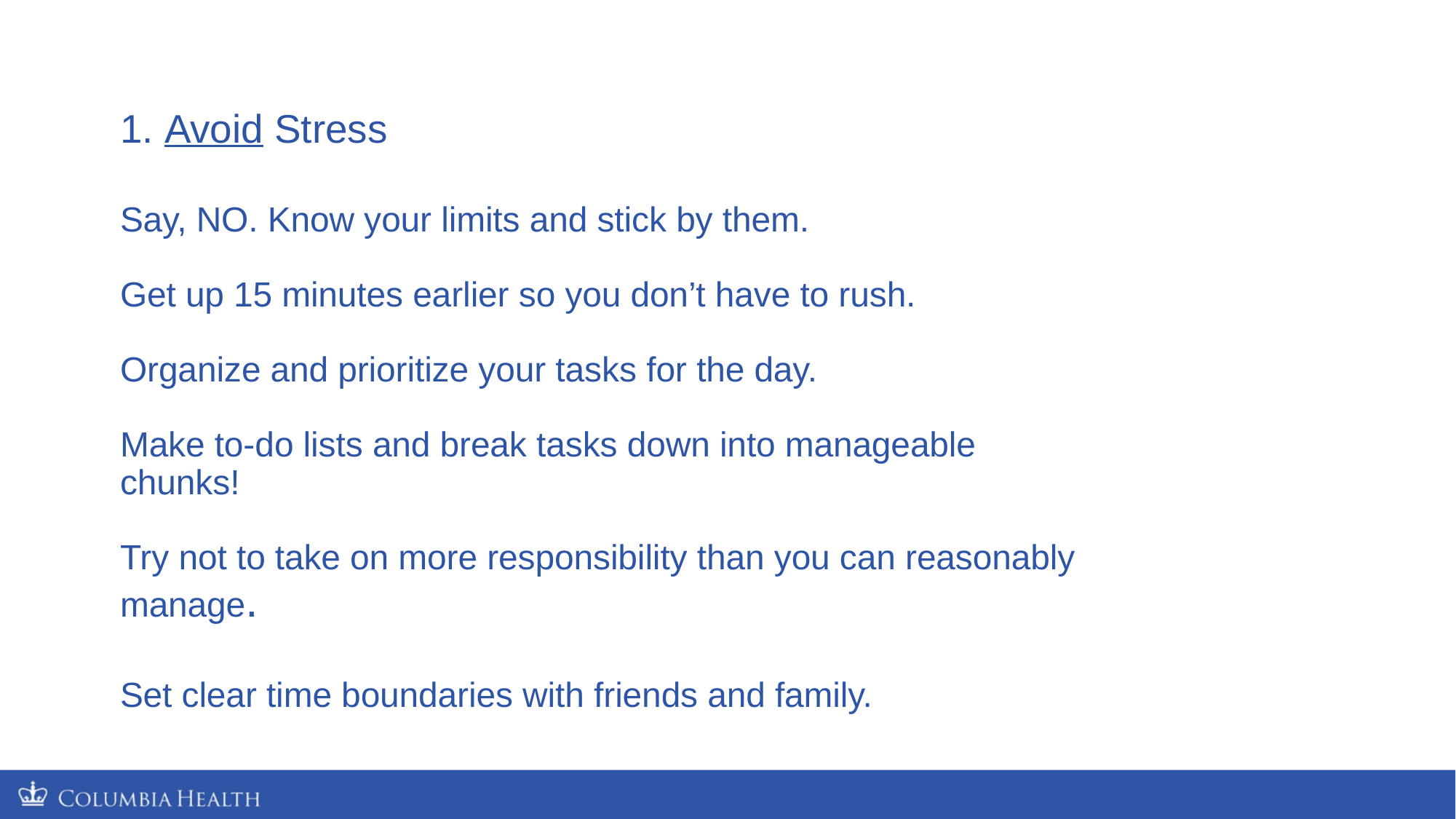

# 1. Avoid Stress Say, NO. Know your limits and stick by them.  Get up 15 minutes earlier so you don’t have to rush. Organize and prioritize your tasks for the day. Make to-do lists and break tasks down into manageable chunks! Try not to take on more responsibility than you can reasonably manage. Set clear time boundaries with friends and family.